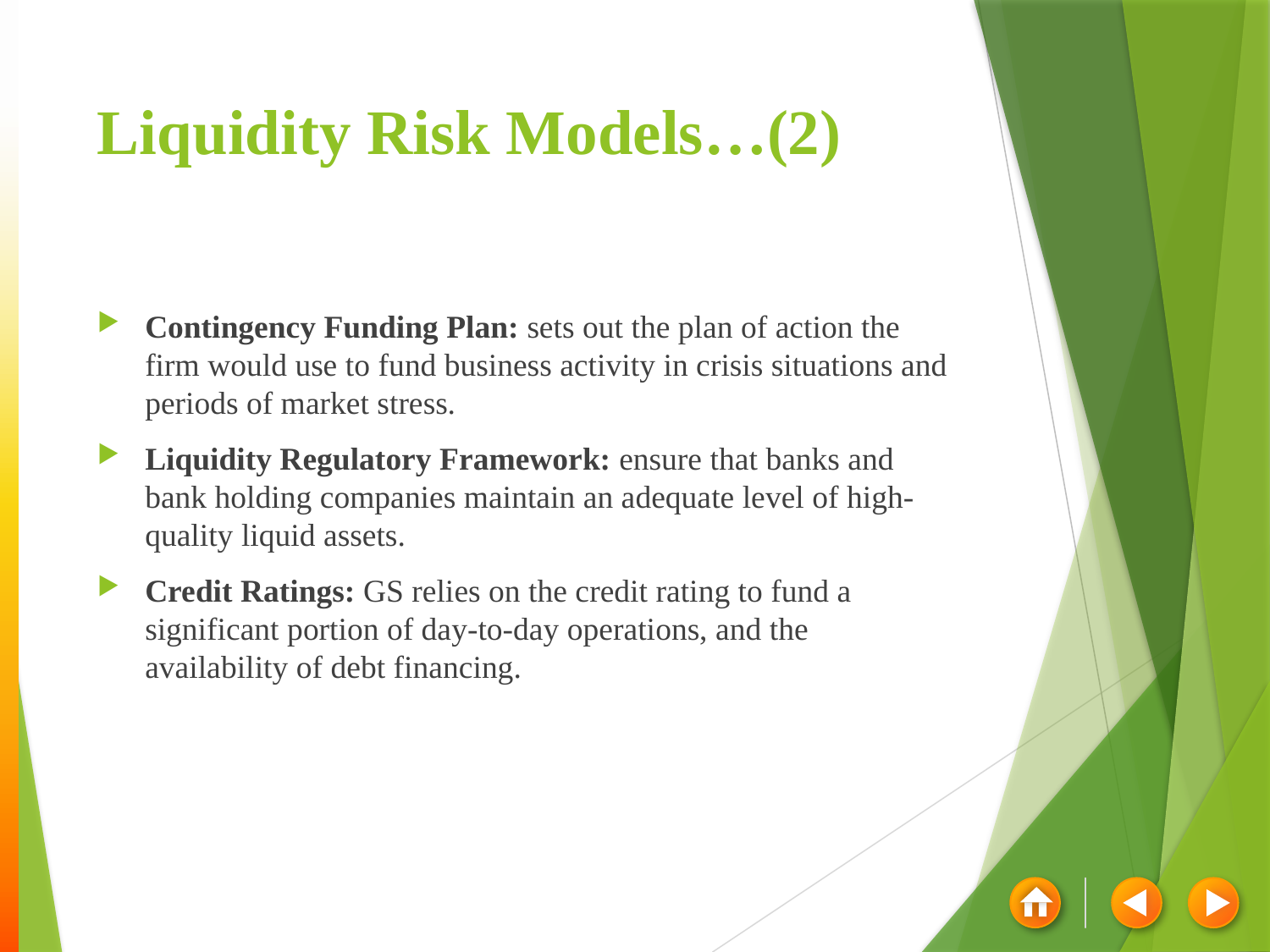

# Liquidity Risk Models…(2)
Contingency Funding Plan: sets out the plan of action the firm would use to fund business activity in crisis situations and periods of market stress.
Liquidity Regulatory Framework: ensure that banks and bank holding companies maintain an adequate level of high-quality liquid assets.
Credit Ratings: GS relies on the credit rating to fund a significant portion of day-to-day operations, and the availability of debt financing.